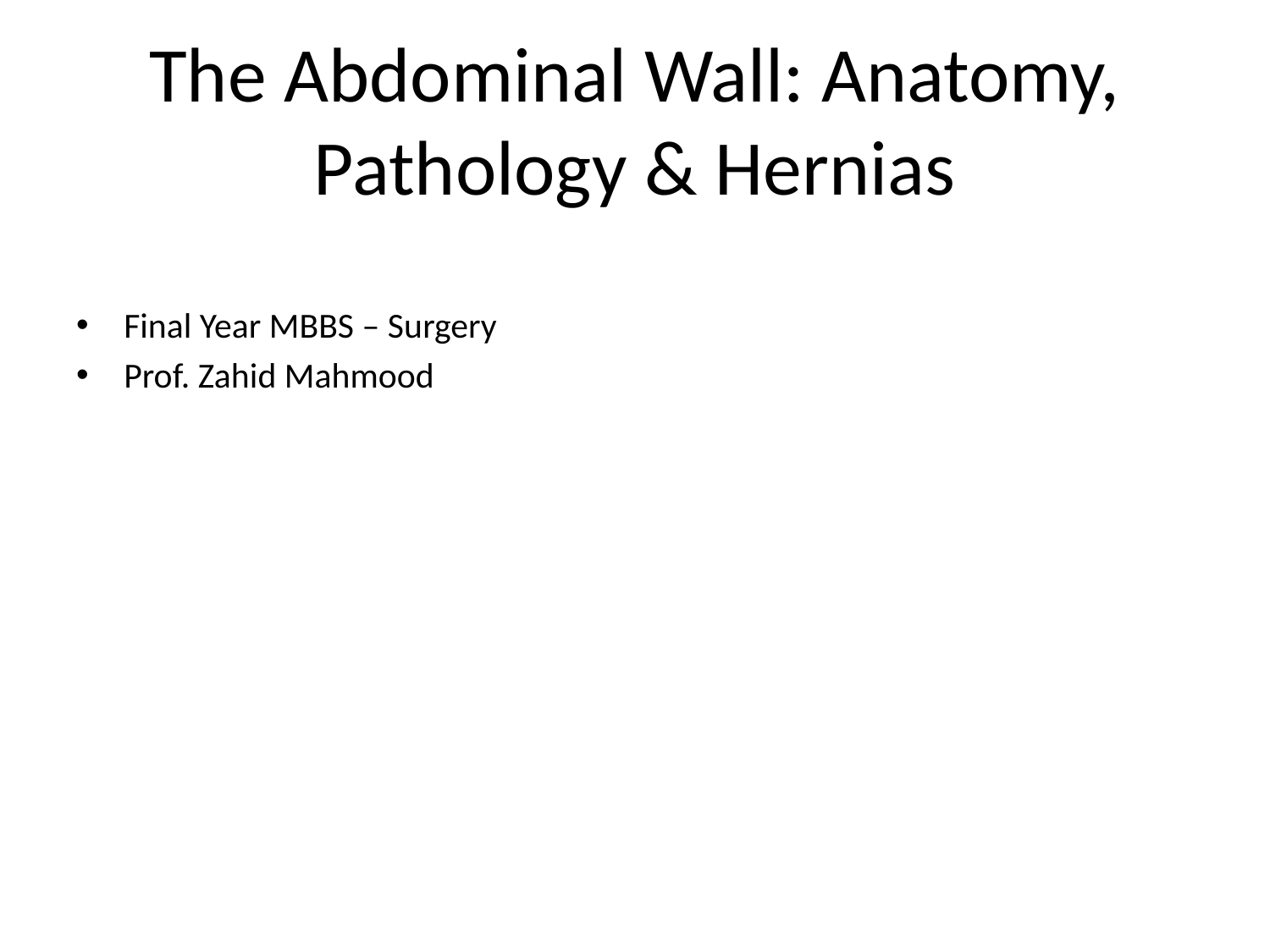

# The Abdominal Wall: Anatomy, Pathology & Hernias

Final Year MBBS – Surgery
Prof. Zahid Mahmood